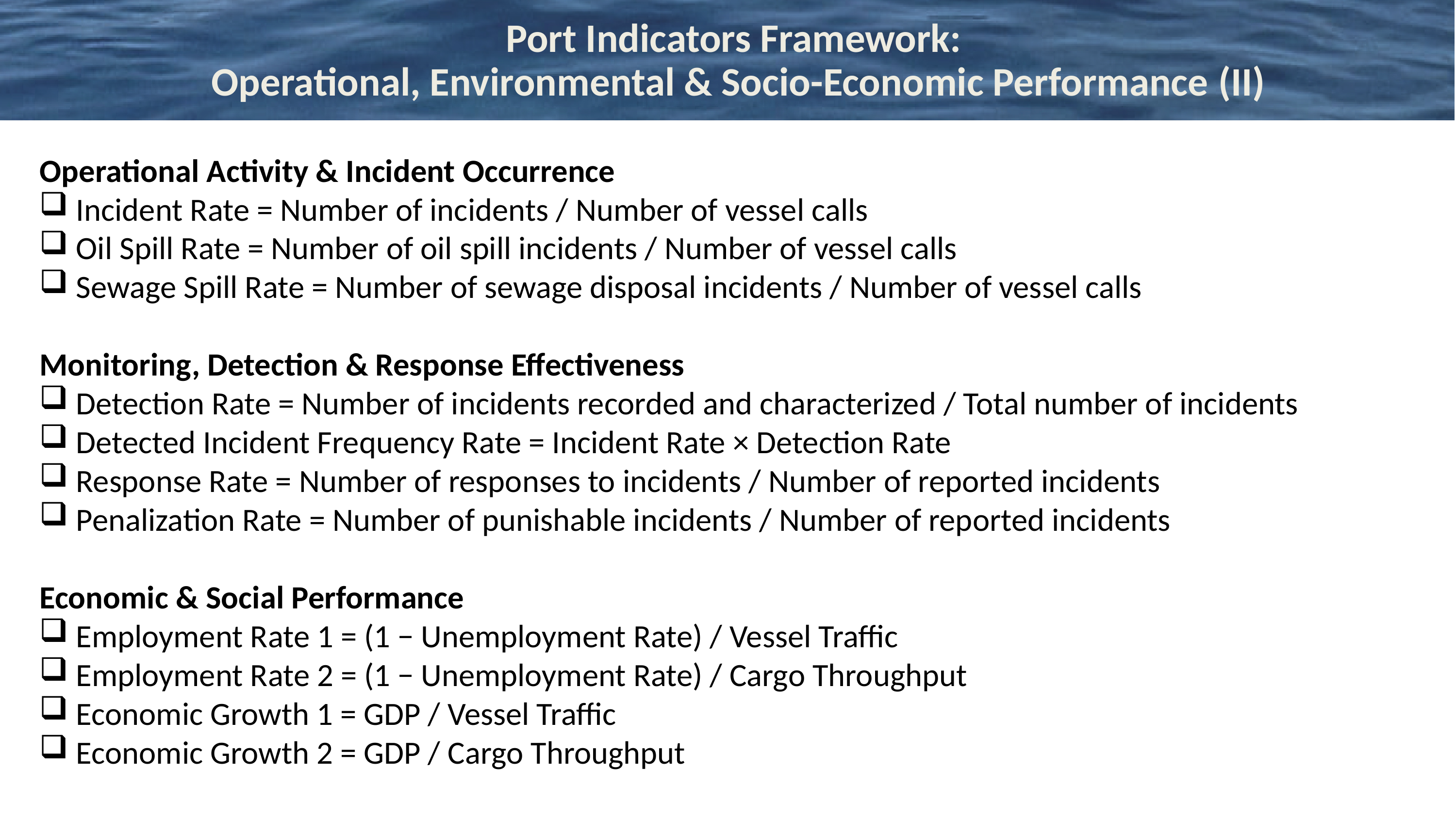

Port Indicators Framework:
Operational, Environmental & Socio-Economic Performance (II)
Operational Activity & Incident Occurrence
Incident Rate = Number of incidents / Number of vessel calls
Oil Spill Rate = Number of oil spill incidents / Number of vessel calls
Sewage Spill Rate = Number of sewage disposal incidents / Number of vessel calls

Monitoring, Detection & Response Effectiveness
Detection Rate = Number of incidents recorded and characterized / Total number of incidents
Detected Incident Frequency Rate = Incident Rate × Detection Rate
Response Rate = Number of responses to incidents / Number of reported incidents
Penalization Rate = Number of punishable incidents / Number of reported incidents

Economic & Social Performance
Employment Rate 1 = (1 − Unemployment Rate) / Vessel Traffic
Employment Rate 2 = (1 − Unemployment Rate) / Cargo Throughput
Economic Growth 1 = GDP / Vessel Traffic
Economic Growth 2 = GDP / Cargo Throughput